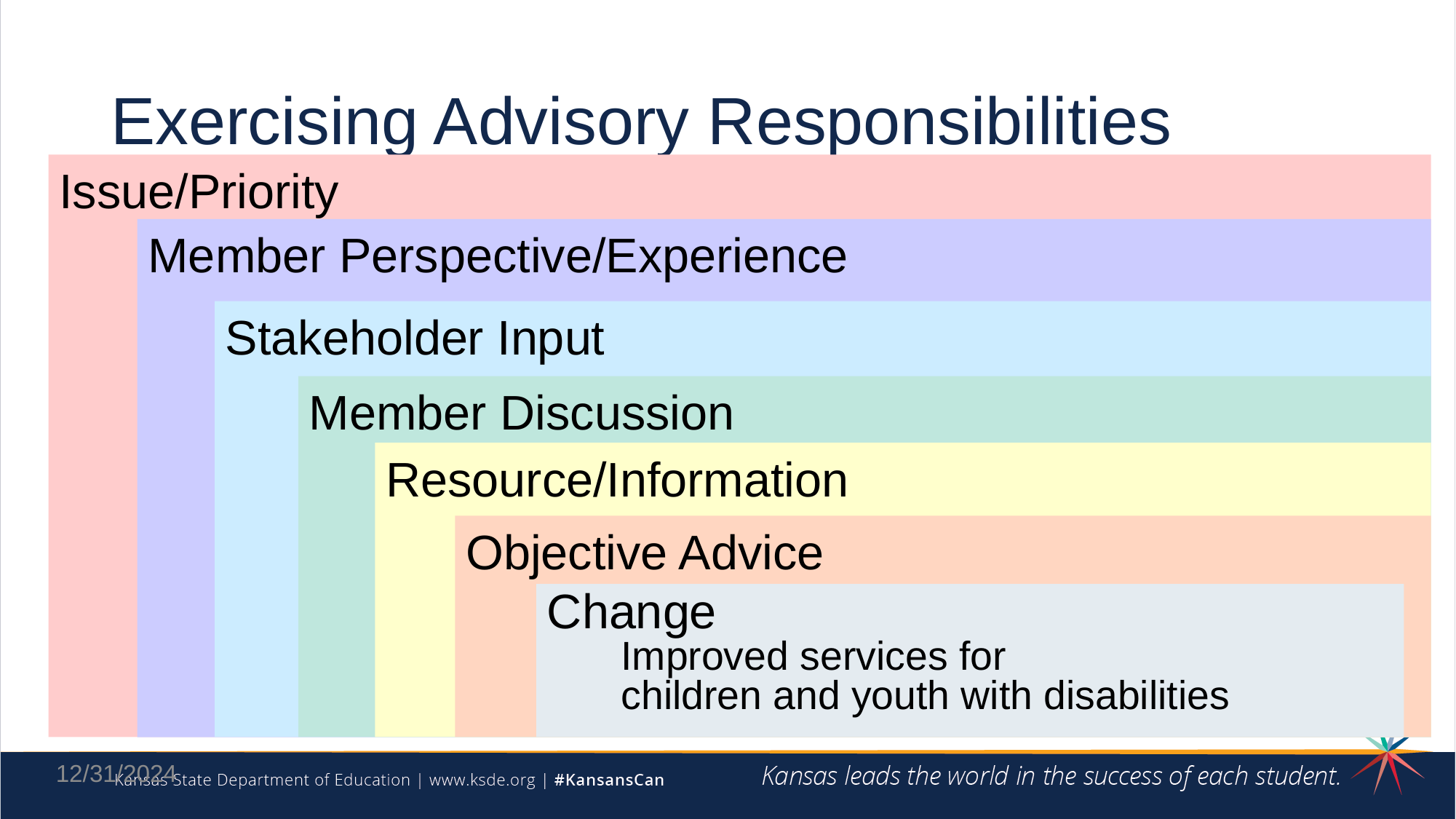

# Exercising Advisory Responsibilities

Issue/Priority
Member Perspective/Experience
Stakeholder Input
Member Discussion
Resource/Information
Objective Advice
Change
Improved services for
children and youth with disabilities

12/31/2024